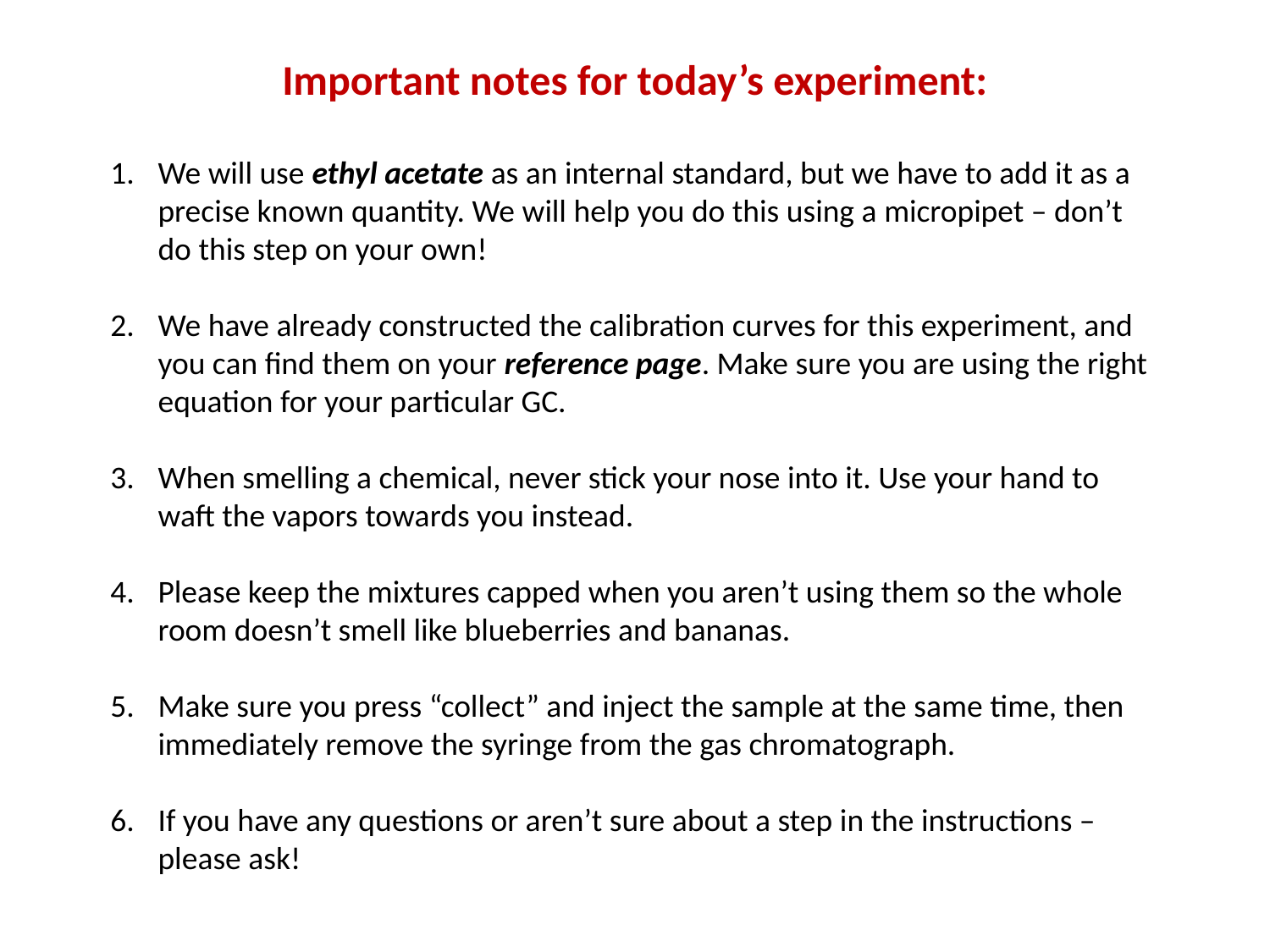

Important notes for today’s experiment:
We will use ethyl acetate as an internal standard, but we have to add it as a precise known quantity. We will help you do this using a micropipet – don’t do this step on your own!

We have already constructed the calibration curves for this experiment, and you can find them on your reference page. Make sure you are using the right equation for your particular GC.

When smelling a chemical, never stick your nose into it. Use your hand to waft the vapors towards you instead.

Please keep the mixtures capped when you aren’t using them so the whole room doesn’t smell like blueberries and bananas.

Make sure you press “collect” and inject the sample at the same time, then immediately remove the syringe from the gas chromatograph.

If you have any questions or aren’t sure about a step in the instructions – please ask!